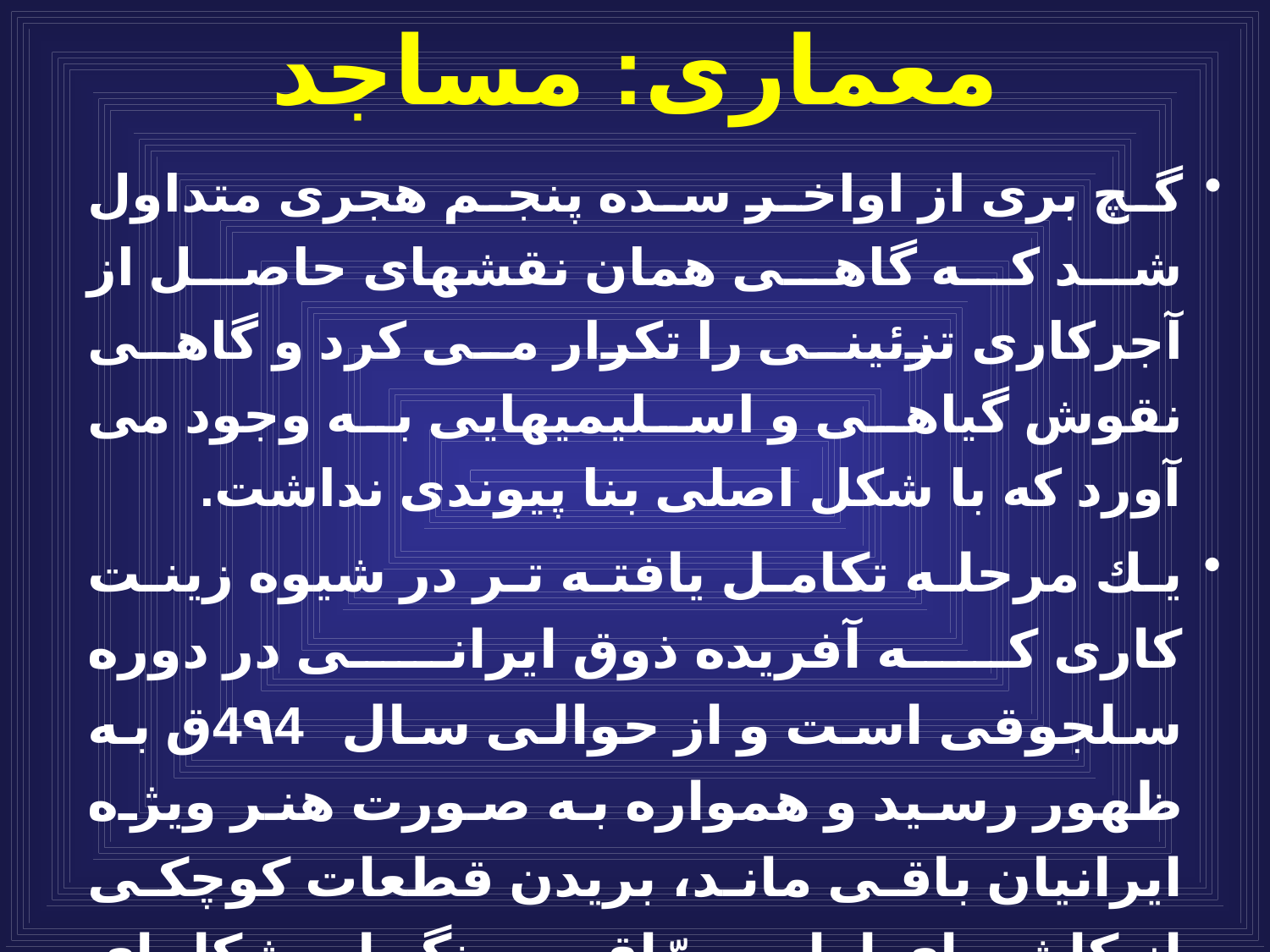

# معمارى: مساجد
گچ برى از اواخر سده پنجم هجرى متداول شد كه گاهى همان نقشهاى حاصل از آجركارى تزئينى را تكرار مى كرد و گاهى نقوش گياهى و اسليمیهايى به وجود مى آورد كه با شكل اصلى بنا پيوندى نداشت.
يك مرحله تكامل يافته تر در شيوه زينت كارى كه آفريده ذوق ايرانى در دوره سلجوقى است و از حوالى سال 4٩4ق به ظهور رسيد و همواره به صورت هنر ويژه ايرانيان باقى ماند، بريدن قطعات كوچكى از كاشيهاى لعابى برّاق به رنگها و شكلهاى گوناگون و چسباندن آنها به يكديگر براى به دست آوردن نقش هاى خاصى بود كه کاشی معرّق خوانده شده است.